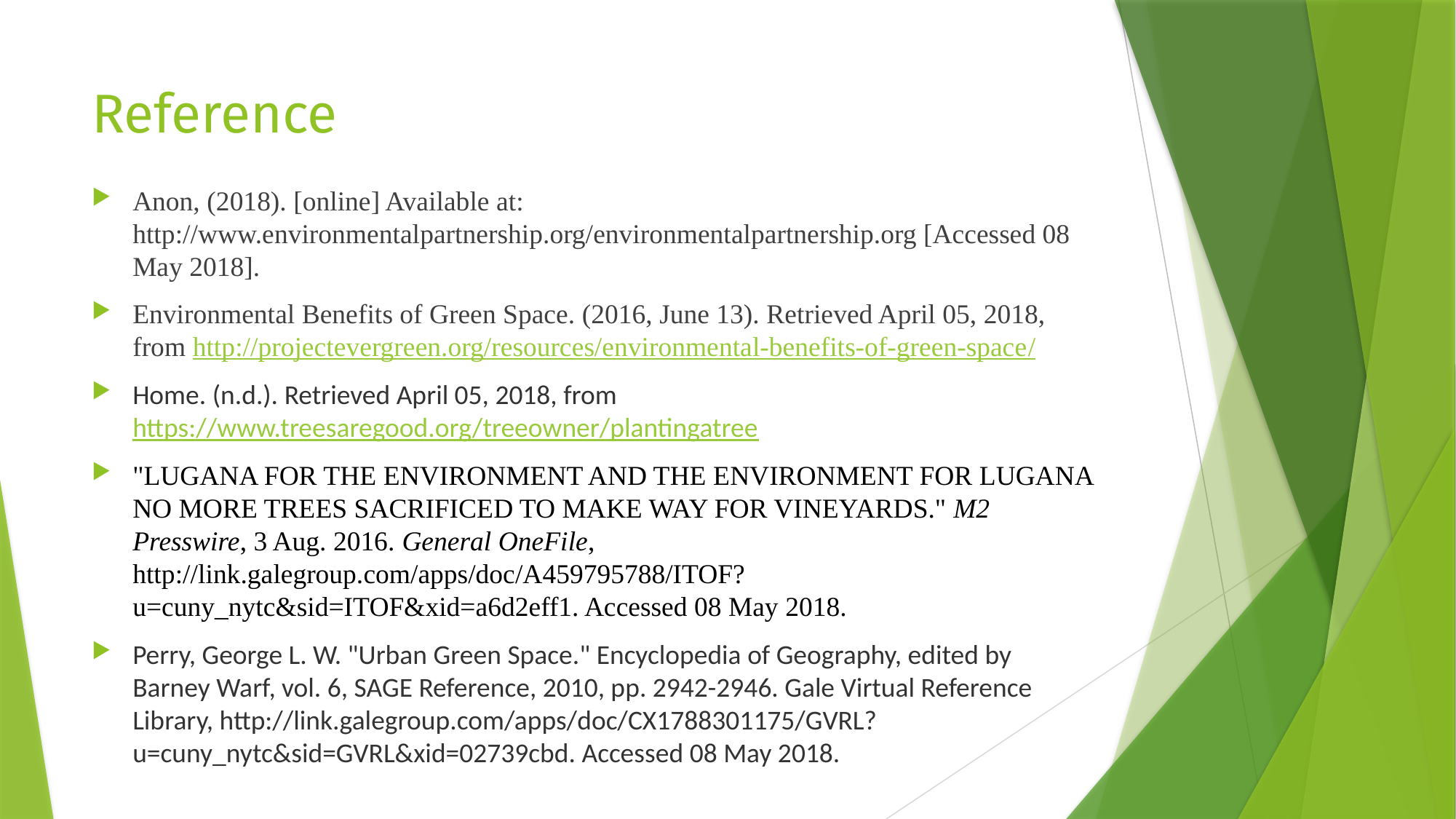

# Reference
Anon, (2018). [online] Available at: http://www.environmentalpartnership.org/environmentalpartnership.org [Accessed 08 May 2018].
Environmental Benefits of Green Space. (2016, June 13). Retrieved April 05, 2018, from http://projectevergreen.org/resources/environmental-benefits-of-green-space/
Home. (n.d.). Retrieved April 05, 2018, from https://www.treesaregood.org/treeowner/plantingatree
"LUGANA FOR THE ENVIRONMENT AND THE ENVIRONMENT FOR LUGANA NO MORE TREES SACRIFICED TO MAKE WAY FOR VINEYARDS." M2 Presswire, 3 Aug. 2016. General OneFile, http://link.galegroup.com/apps/doc/A459795788/ITOF?u=cuny_nytc&sid=ITOF&xid=a6d2eff1. Accessed 08 May 2018.
Perry, George L. W. "Urban Green Space." Encyclopedia of Geography, edited by Barney Warf, vol. 6, SAGE Reference, 2010, pp. 2942-2946. Gale Virtual Reference Library, http://link.galegroup.com/apps/doc/CX1788301175/GVRL?u=cuny_nytc&sid=GVRL&xid=02739cbd. Accessed 08 May 2018.